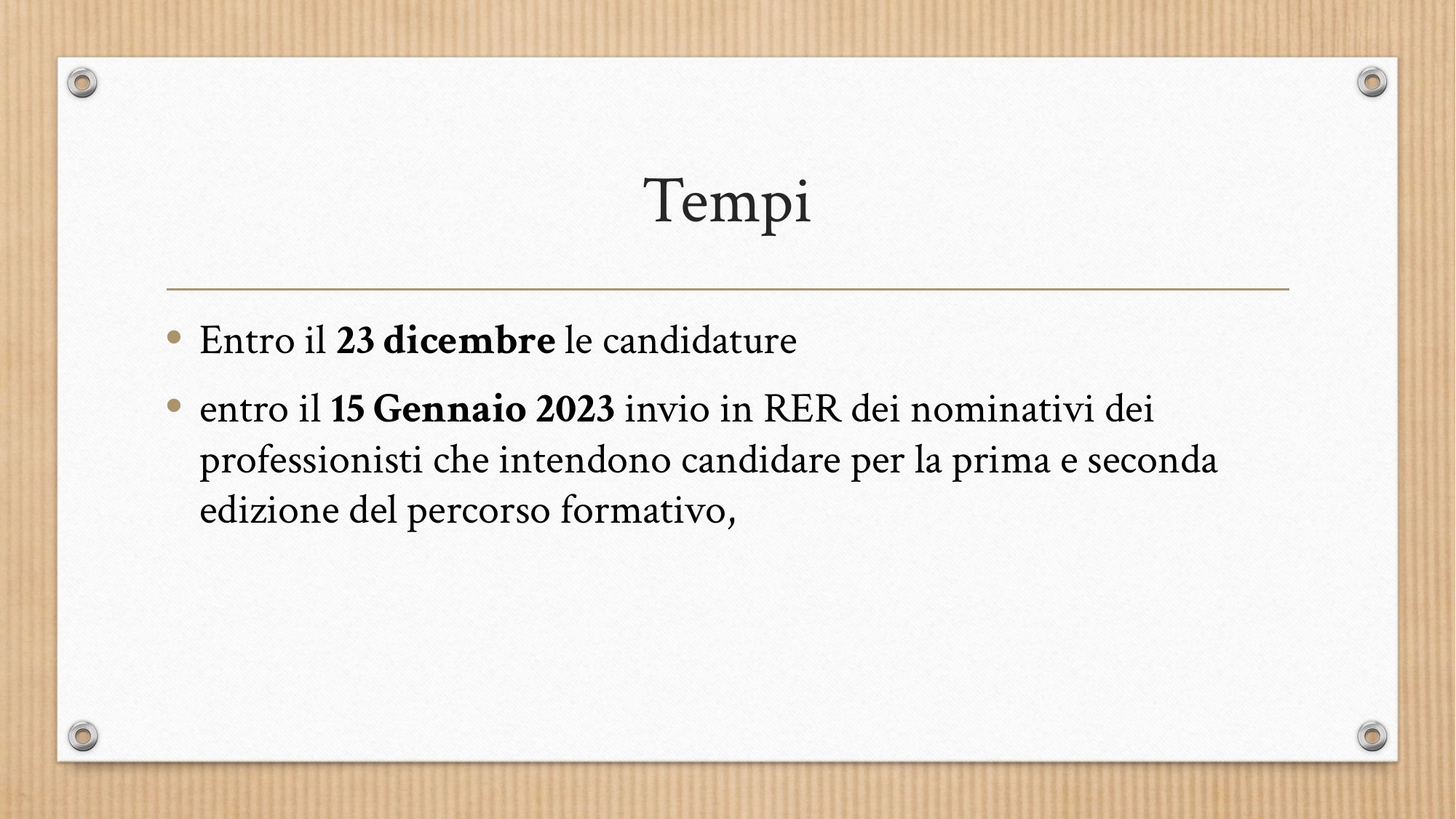

# Tempi
Entro il 23 dicembre le candidature
entro il 15 Gennaio 2023 invio in RER dei nominativi dei professionisti che intendono candidare per la prima e seconda edizione del percorso formativo,